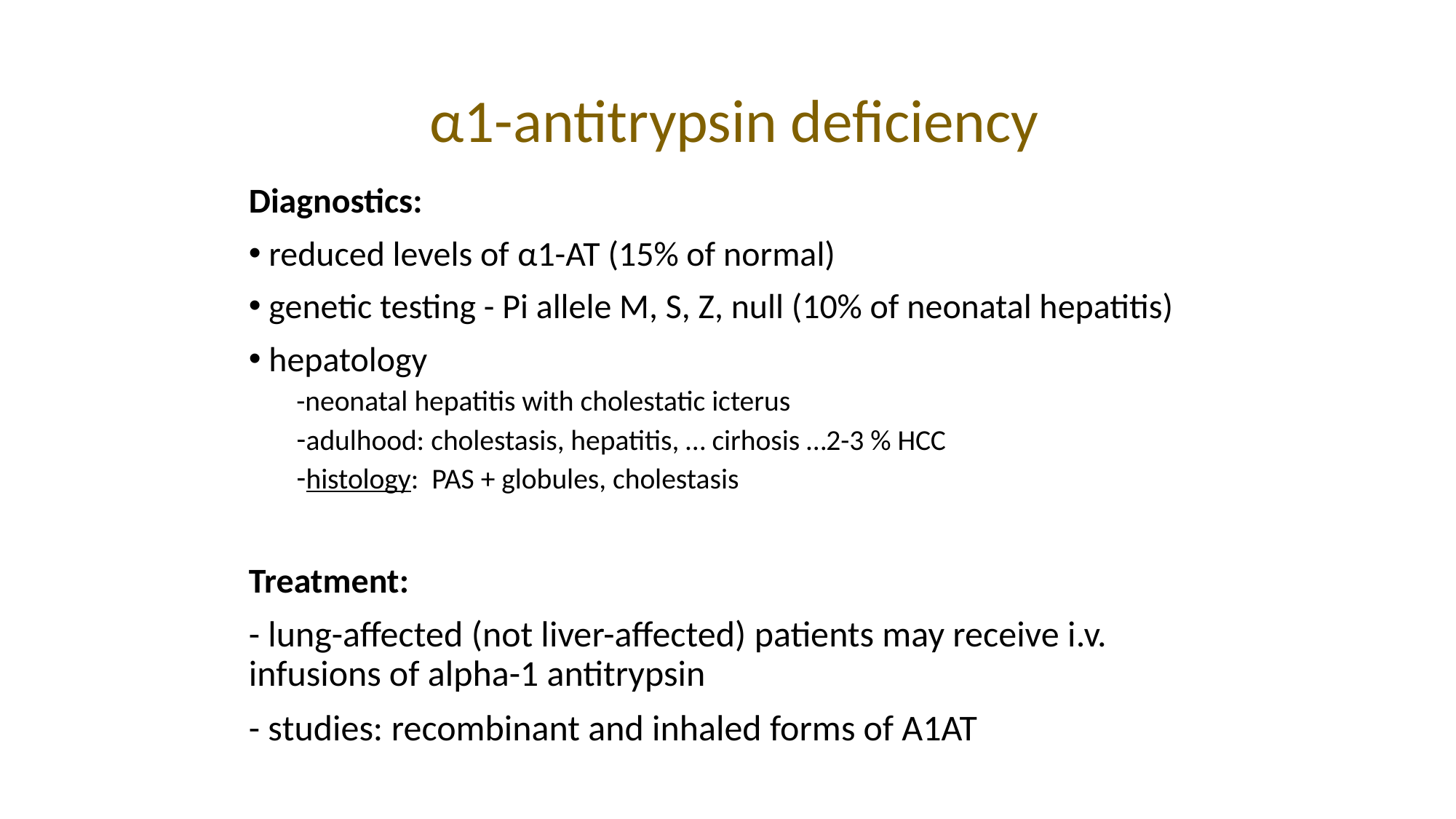

# α1-antitrypsin deficiency
Diagnostics:
 reduced levels of α1-AT (15% of normal)
 genetic testing - Pi allele M, S, Z, null (10% of neonatal hepatitis)
 hepatology
-neonatal hepatitis with cholestatic icterus
adulhood: cholestasis, hepatitis, … cirhosis …2-3 % HCC
histology:  PAS + globules, cholestasis

Treatment:
- lung-affected (not liver-affected) patients may receive i.v. infusions of alpha-1 antitrypsin
- studies: recombinant and inhaled forms of A1AT